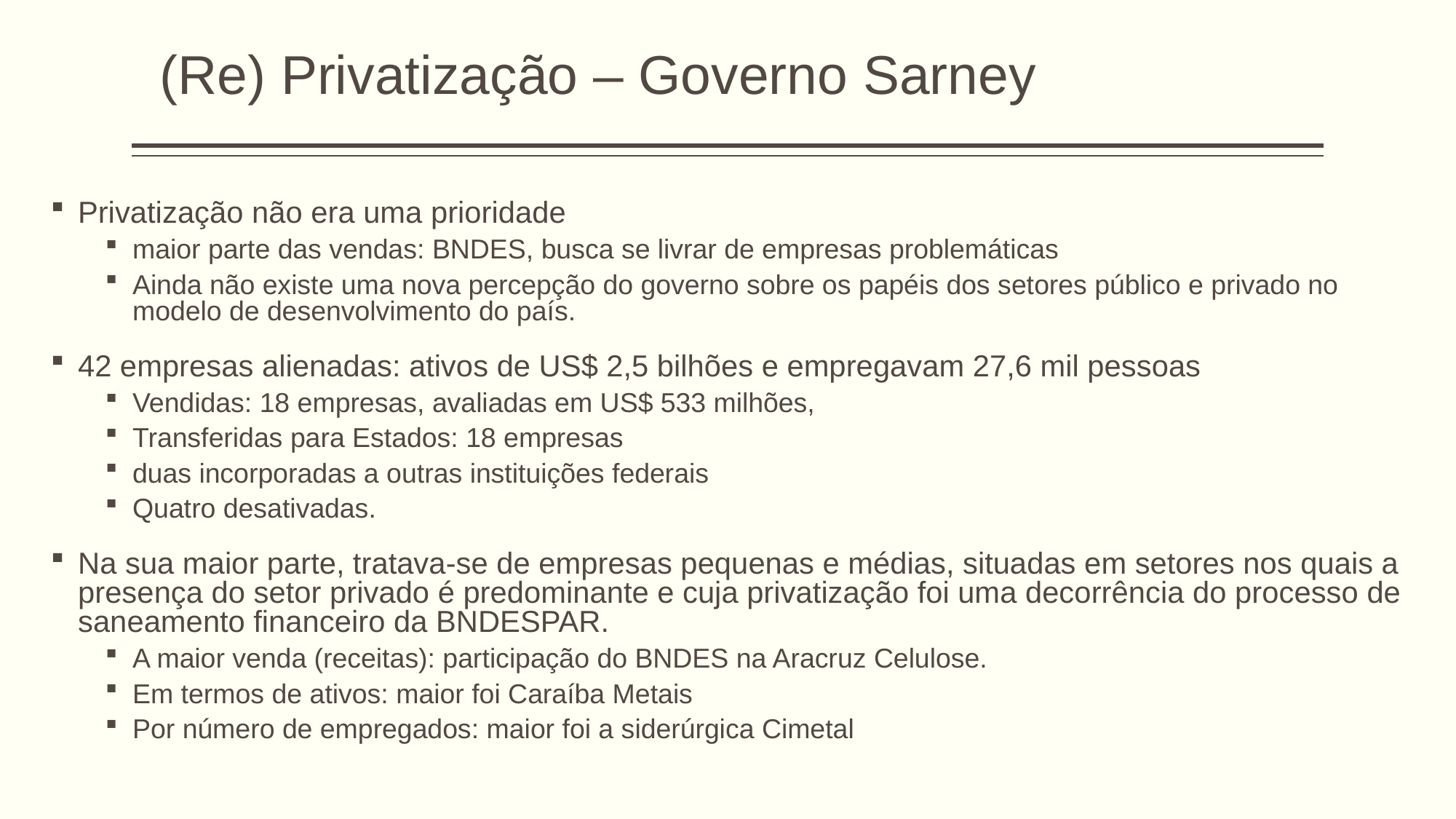

# (Re) Privatização – Governo Sarney
Privatização não era uma prioridade
maior parte das vendas: BNDES, busca se livrar de empresas problemáticas
Ainda não existe uma nova percepção do governo sobre os papéis dos setores público e privado no modelo de desenvolvimento do país.
42 empresas alienadas: ativos de US$ 2,5 bilhões e empregavam 27,6 mil pessoas
Vendidas: 18 empresas, avaliadas em US$ 533 milhões,
Transferidas para Estados: 18 empresas
duas incorporadas a outras instituições federais
Quatro desativadas.
Na sua maior parte, tratava-se de empresas pequenas e médias, situadas em setores nos quais a presença do setor privado é predominante e cuja privatização foi uma decorrência do processo de saneamento financeiro da BNDESPAR.
A maior venda (receitas): participação do BNDES na Aracruz Celulose.
Em termos de ativos: maior foi Caraíba Metais
Por número de empregados: maior foi a siderúrgica Cimetal